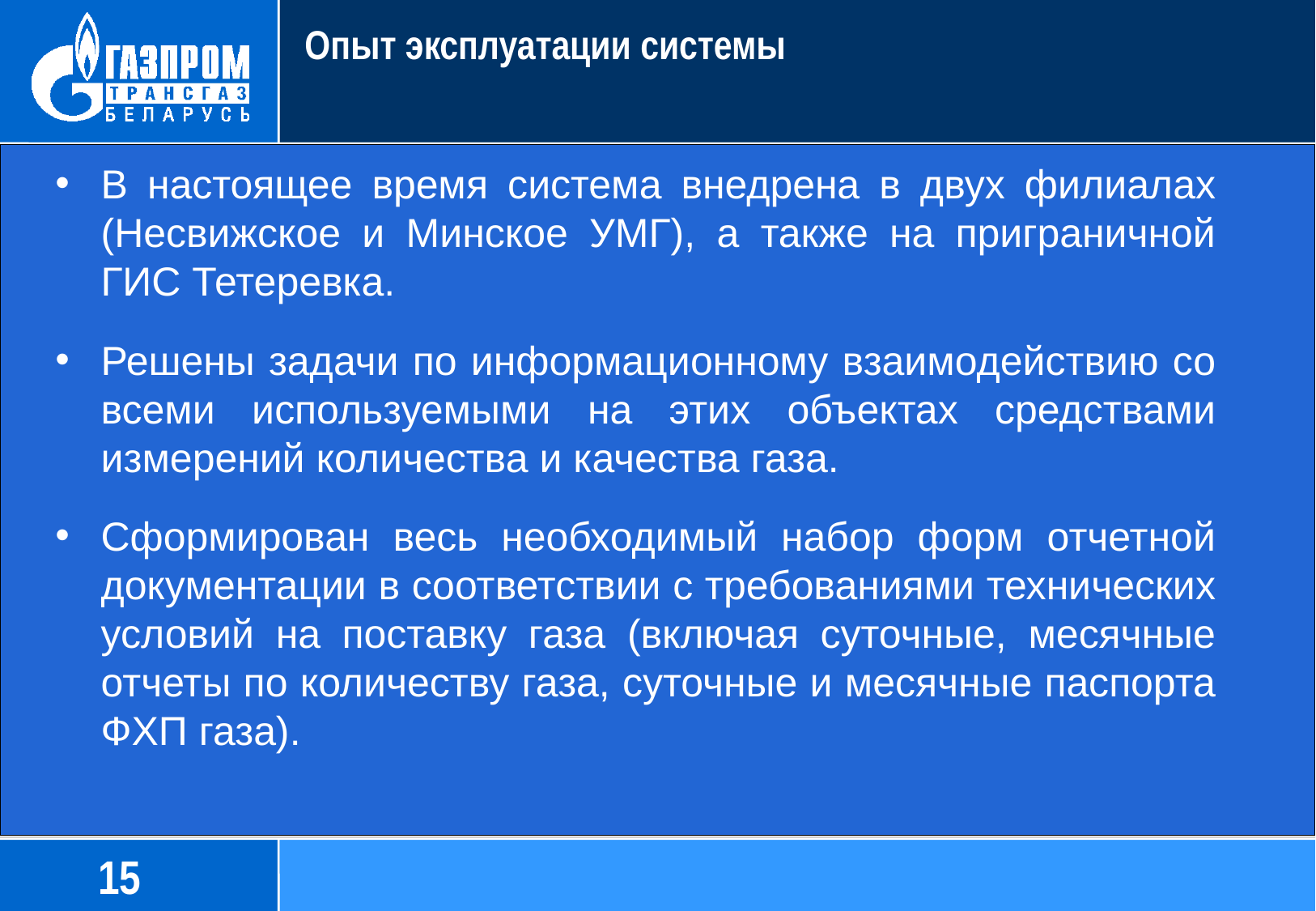

Опыт эксплуатации системы

В настоящее время система внедрена в двух филиалах (Несвижское и Минское УМГ), а также на приграничной ГИС Тетеревка.
Решены задачи по информационному взаимодействию со всеми используемыми на этих объектах средствами измерений количества и качества газа.
Сформирован весь необходимый набор форм отчетной документации в соответствии с требованиями технических условий на поставку газа (включая суточные, месячные отчеты по количеству газа, суточные и месячные паспорта ФХП газа).

15